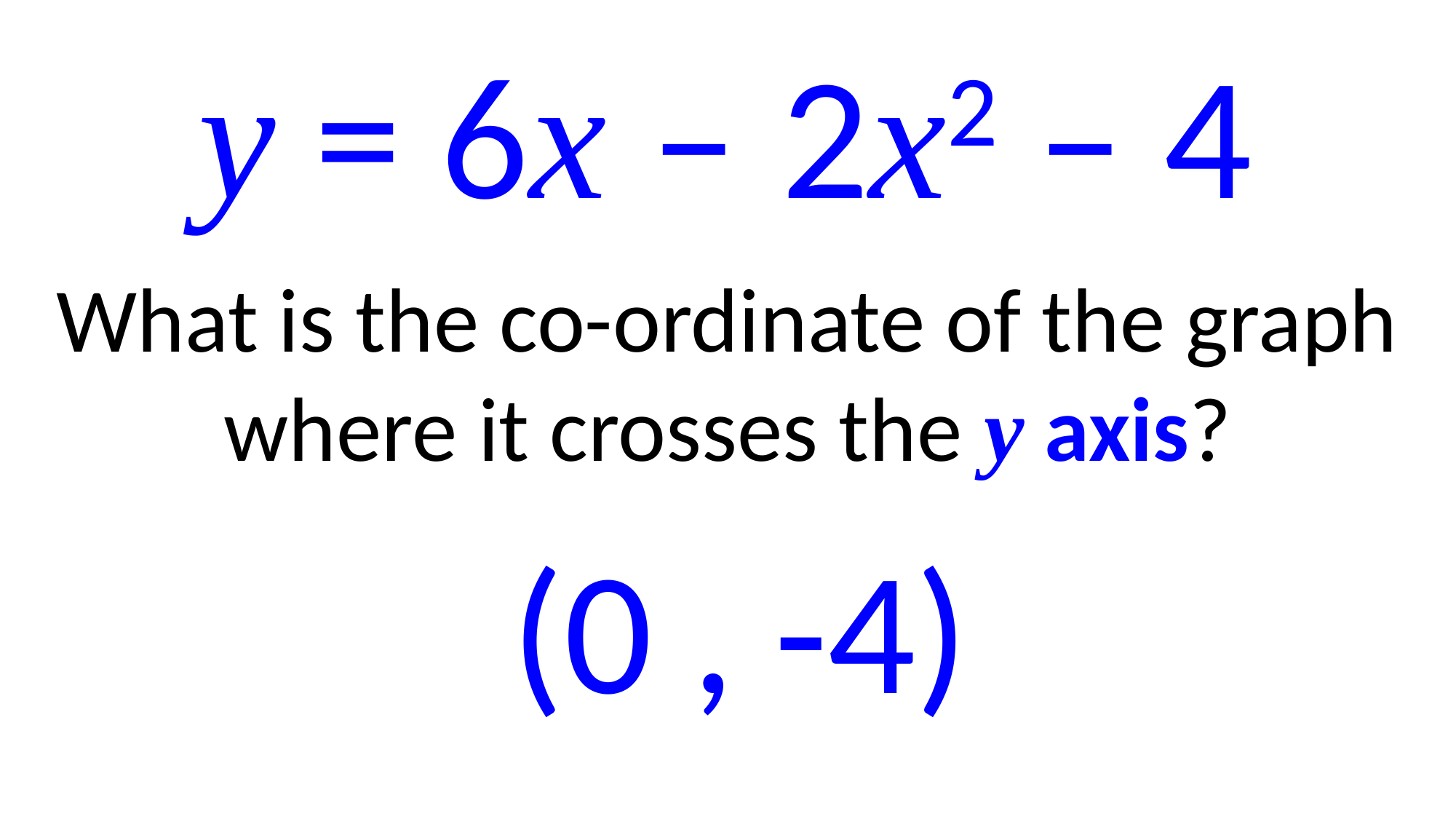

y = 6x – 2x2 – 4
What is the co-ordinate of the graph where it crosses the y axis?
(0 , -4)